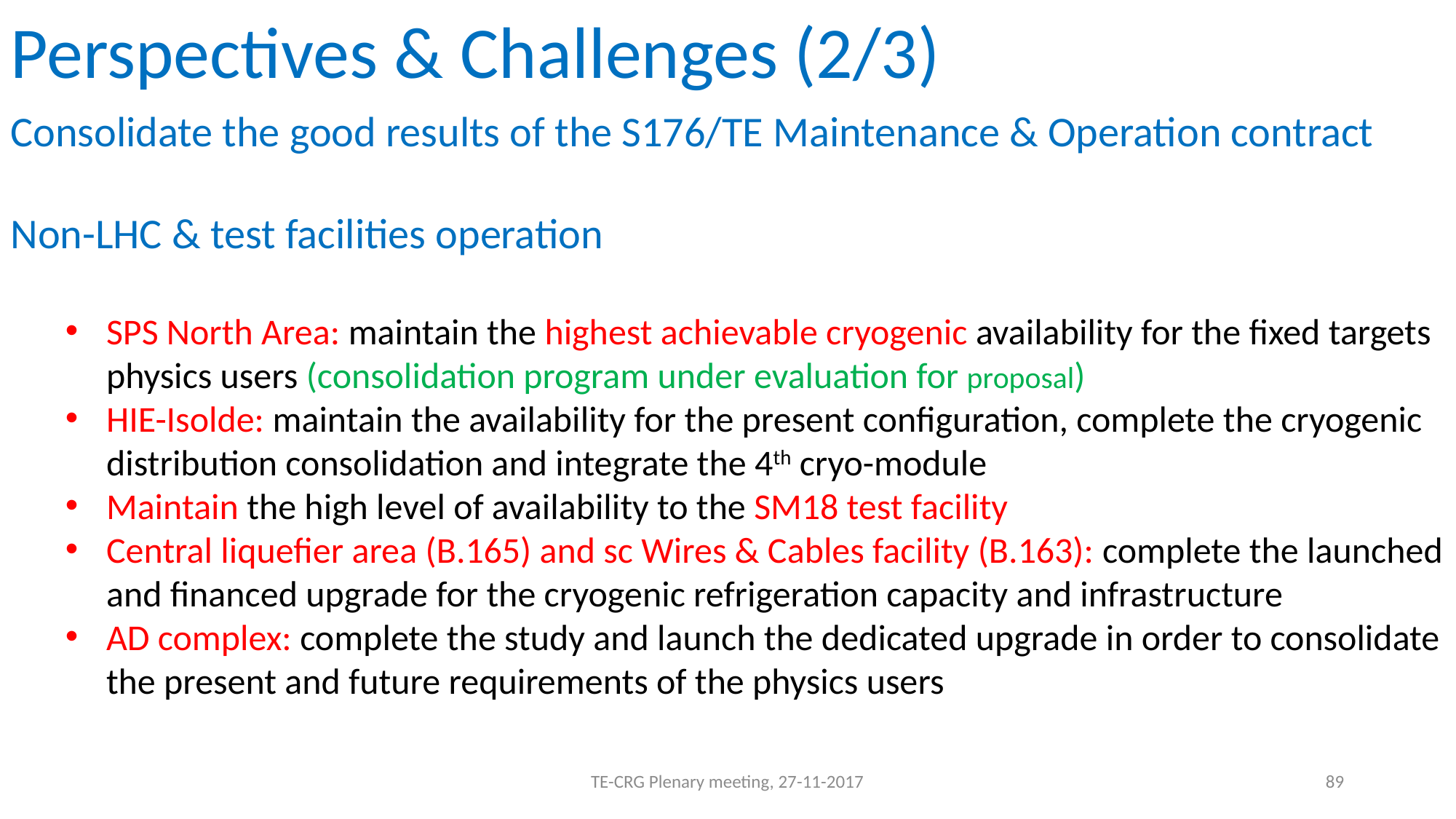

Perspectives & Challenges (2/3)
Consolidate the good results of the S176/TE Maintenance & Operation contract

Non-LHC & test facilities operation

SPS North Area: maintain the highest achievable cryogenic availability for the fixed targets physics users (consolidation program under evaluation for proposal)
HIE-Isolde: maintain the availability for the present configuration, complete the cryogenic distribution consolidation and integrate the 4th cryo-module
Maintain the high level of availability to the SM18 test facility
Central liquefier area (B.165) and sc Wires & Cables facility (B.163): complete the launched and financed upgrade for the cryogenic refrigeration capacity and infrastructure
AD complex: complete the study and launch the dedicated upgrade in order to consolidate the present and future requirements of the physics users

TE-CRG Plenary meeting, 27-11-2017
89